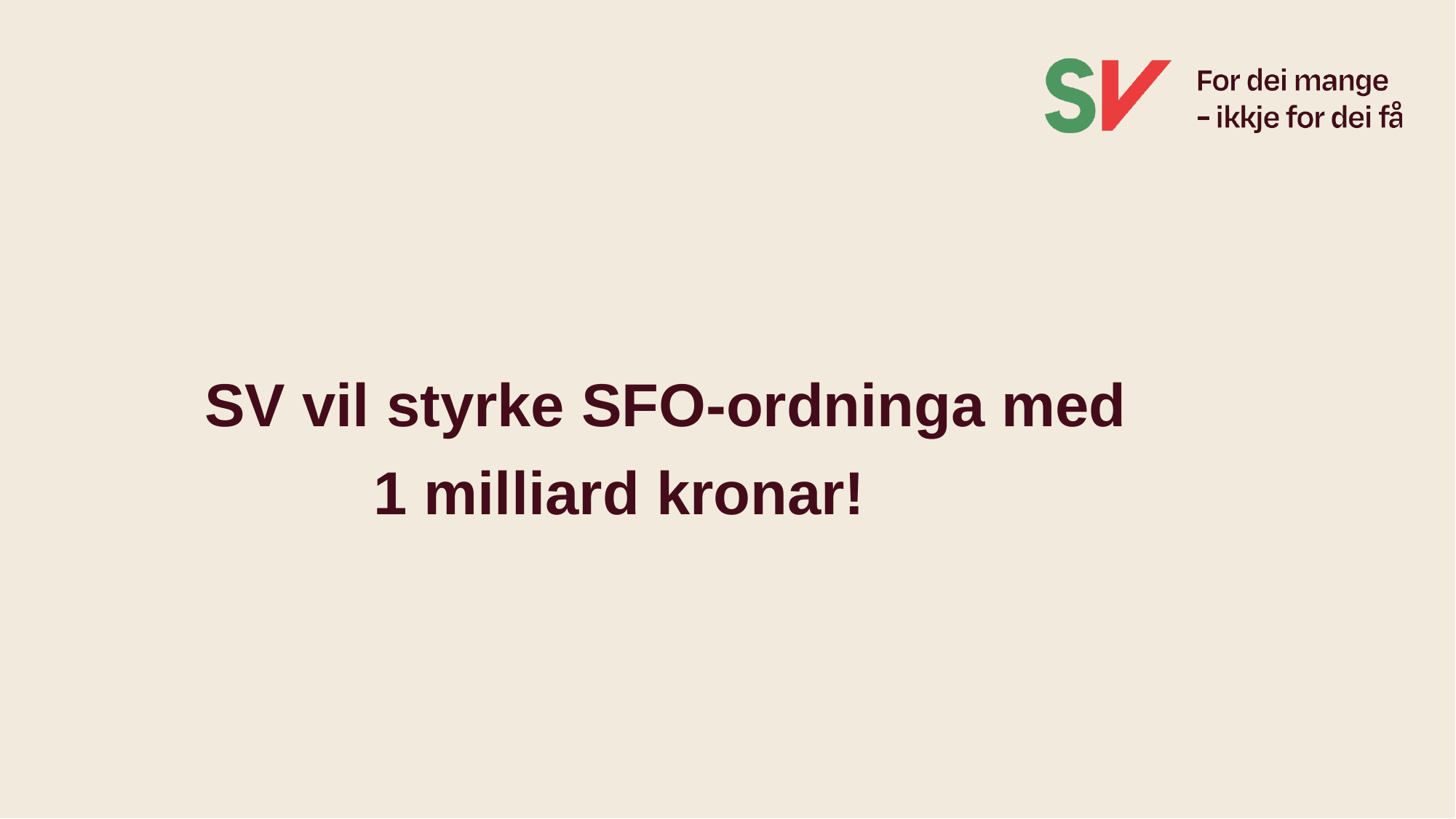

SV vil styrke SFO-ordninga med
1 milliard kronar!